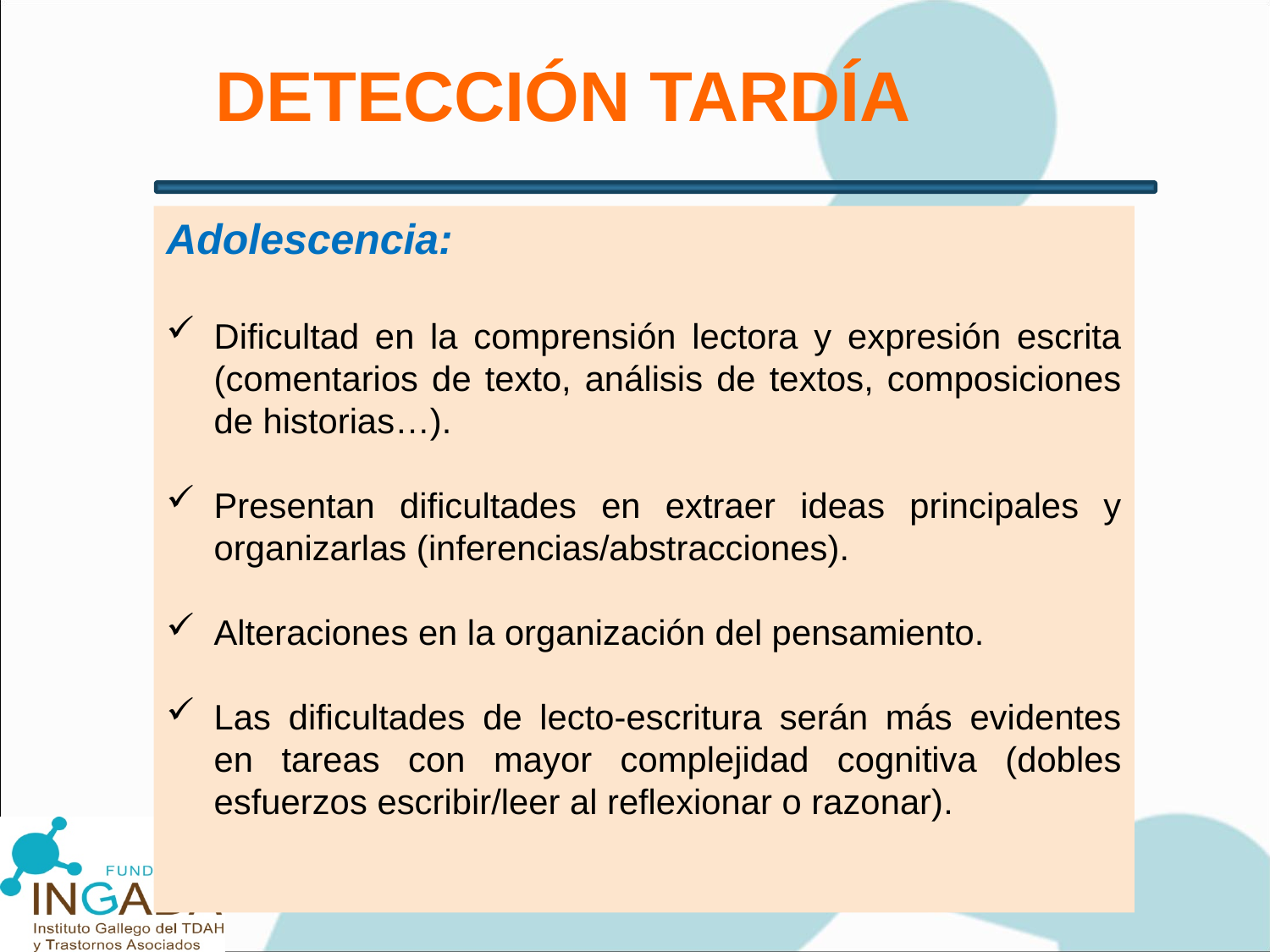

DETECCIÓN TARDÍA

Adolescencia:

Dificultad en la comprensión lectora y expresión escrita (comentarios de texto, análisis de textos, composiciones de historias…).

Presentan dificultades en extraer ideas principales y organizarlas (inferencias/abstracciones).

Alteraciones en la organización del pensamiento.

Las dificultades de lecto-escritura serán más evidentes en tareas con mayor complejidad cognitiva (dobles esfuerzos escribir/leer al reflexionar o razonar).